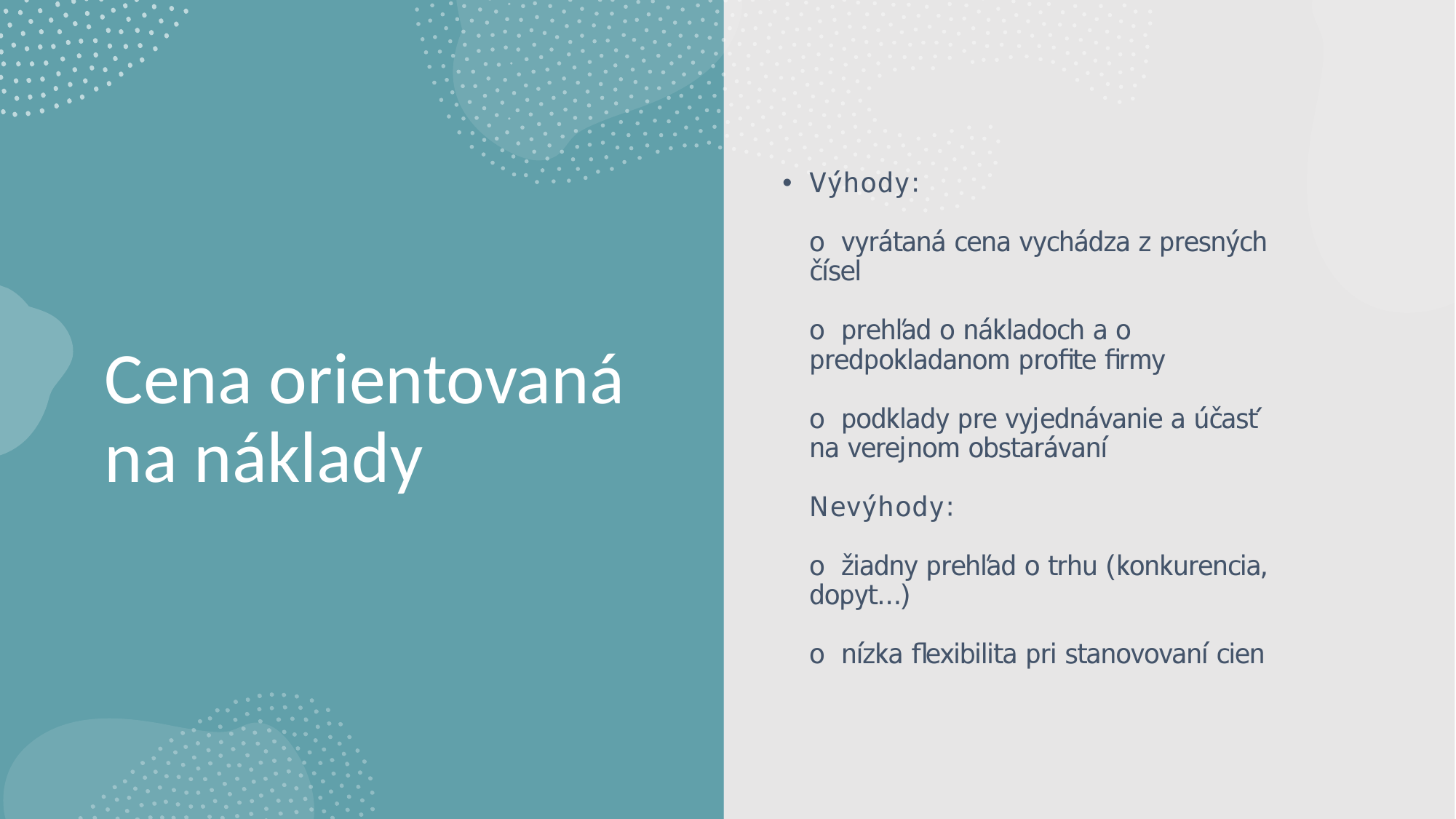

Výhody:
 
o  vyrátaná cena vychádza z presných čísel
 
o  prehľad o nákladoch a o predpokladanom profite firmy
 
o  podklady pre vyjednávanie a účasť na verejnom obstarávaní
 
Nevýhody:
 
o  žiadny prehľad o trhu (konkurencia, dopyt...)
 
o  nízka flexibilita pri stanovovaní cien
# Cena orientovaná na náklady